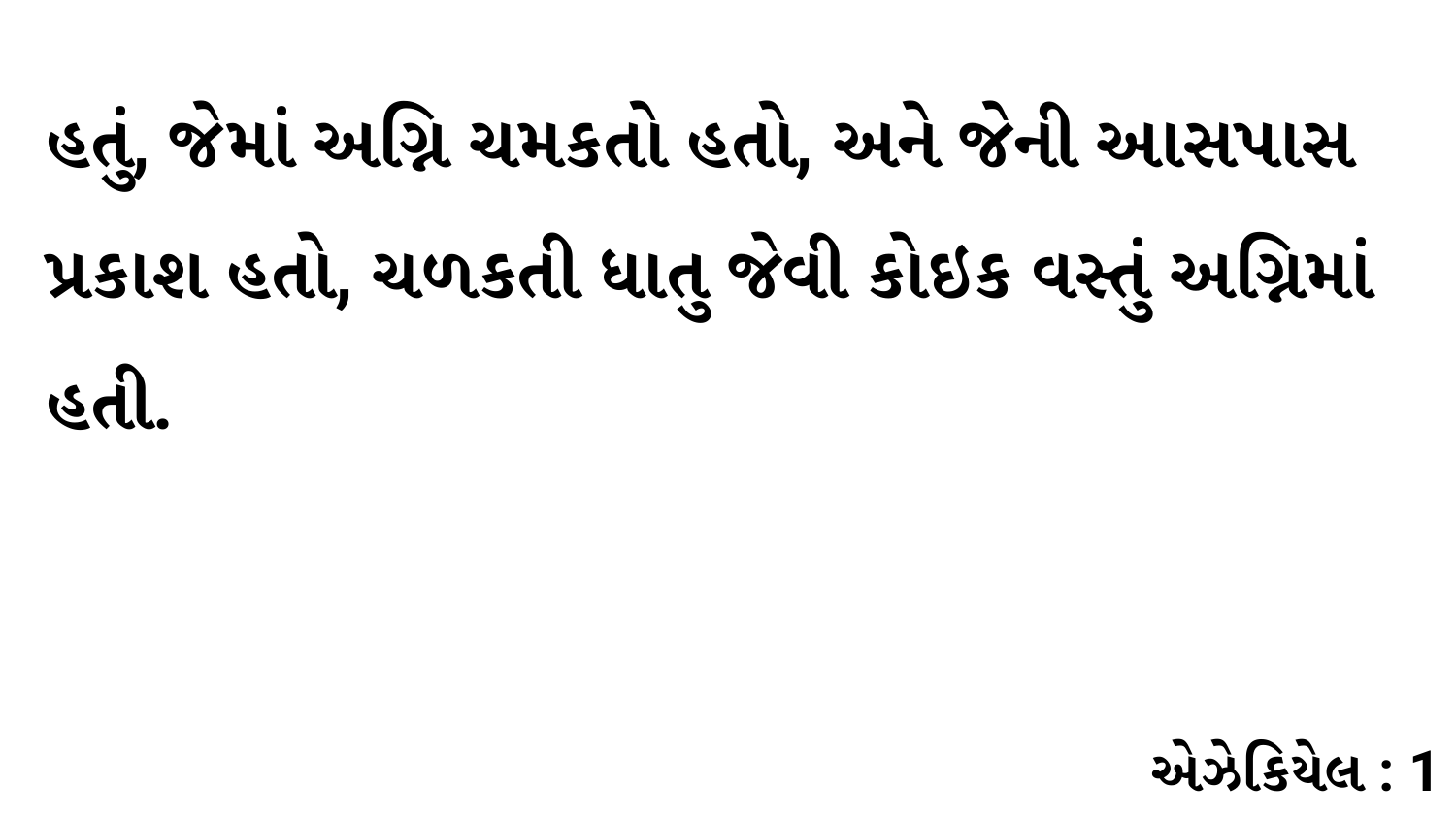

હતું, જેમાં અગ્નિ ચમકતો હતો, અને જેની આસપાસ પ્રકાશ હતો, ચળકતી ધાતુ જેવી કોઇક વસ્તું અગ્નિમાં હતી.
એઝેકિયેલ : 1